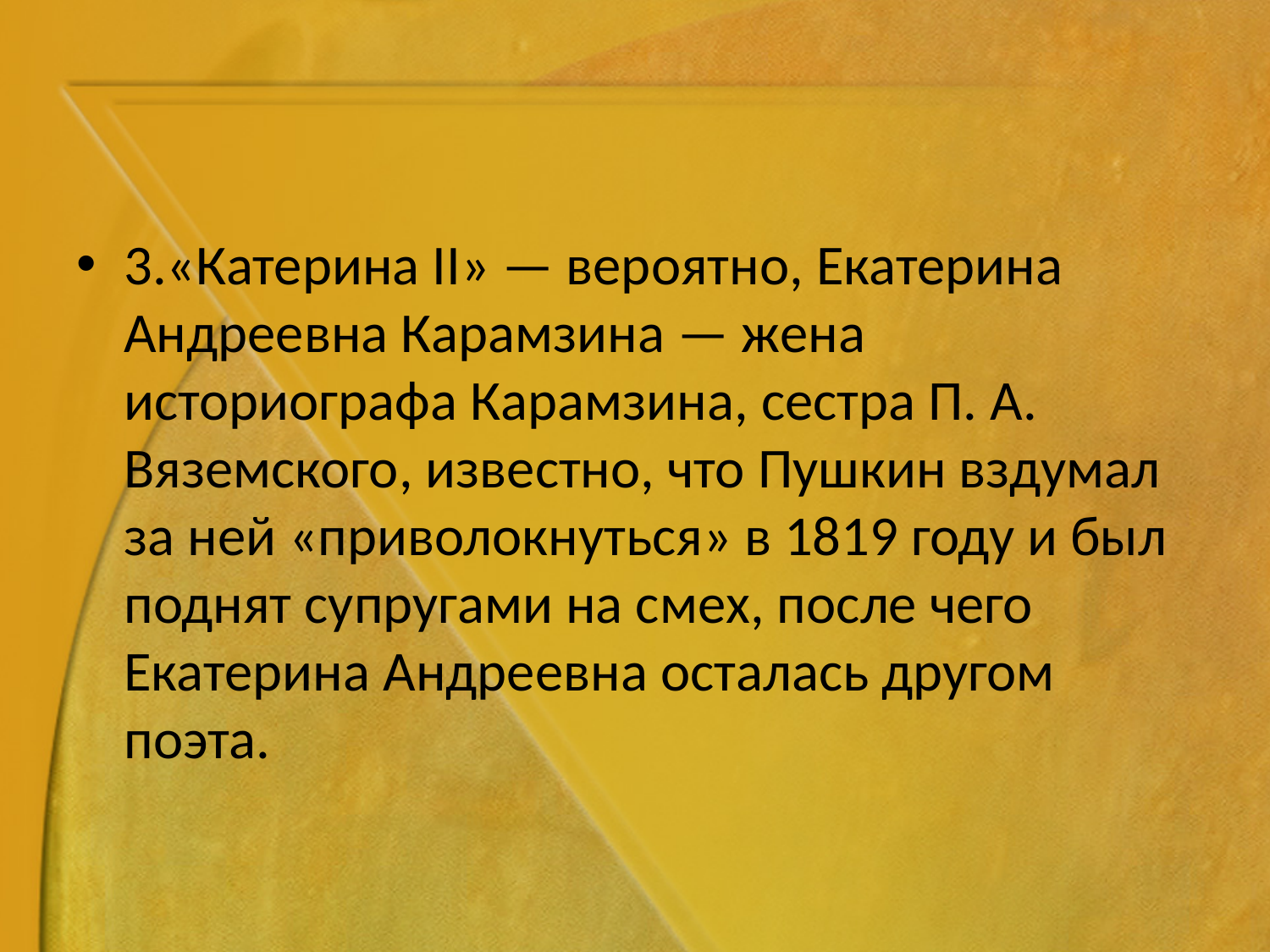

#
3.«Катерина II» — вероятно, Екатерина Андреевна Карамзина — жена историографа Карамзина, сестра П. А. Вяземского, известно, что Пушкин вздумал за ней «приволокнуться» в 1819 году и был поднят супругами на смех, после чего Екатерина Андреевна осталась другом поэта.